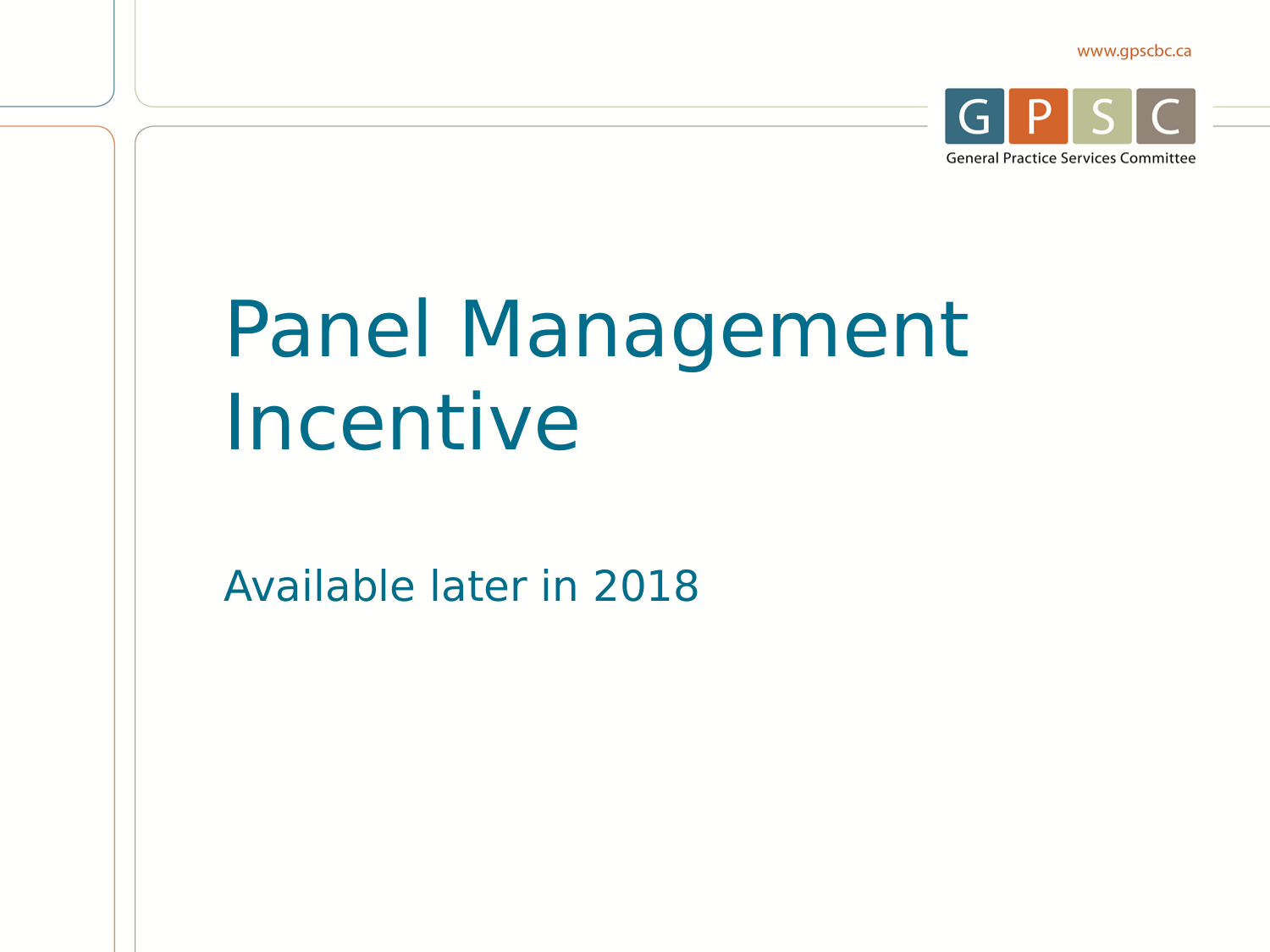

# Panel Management Incentive Available later in 2018